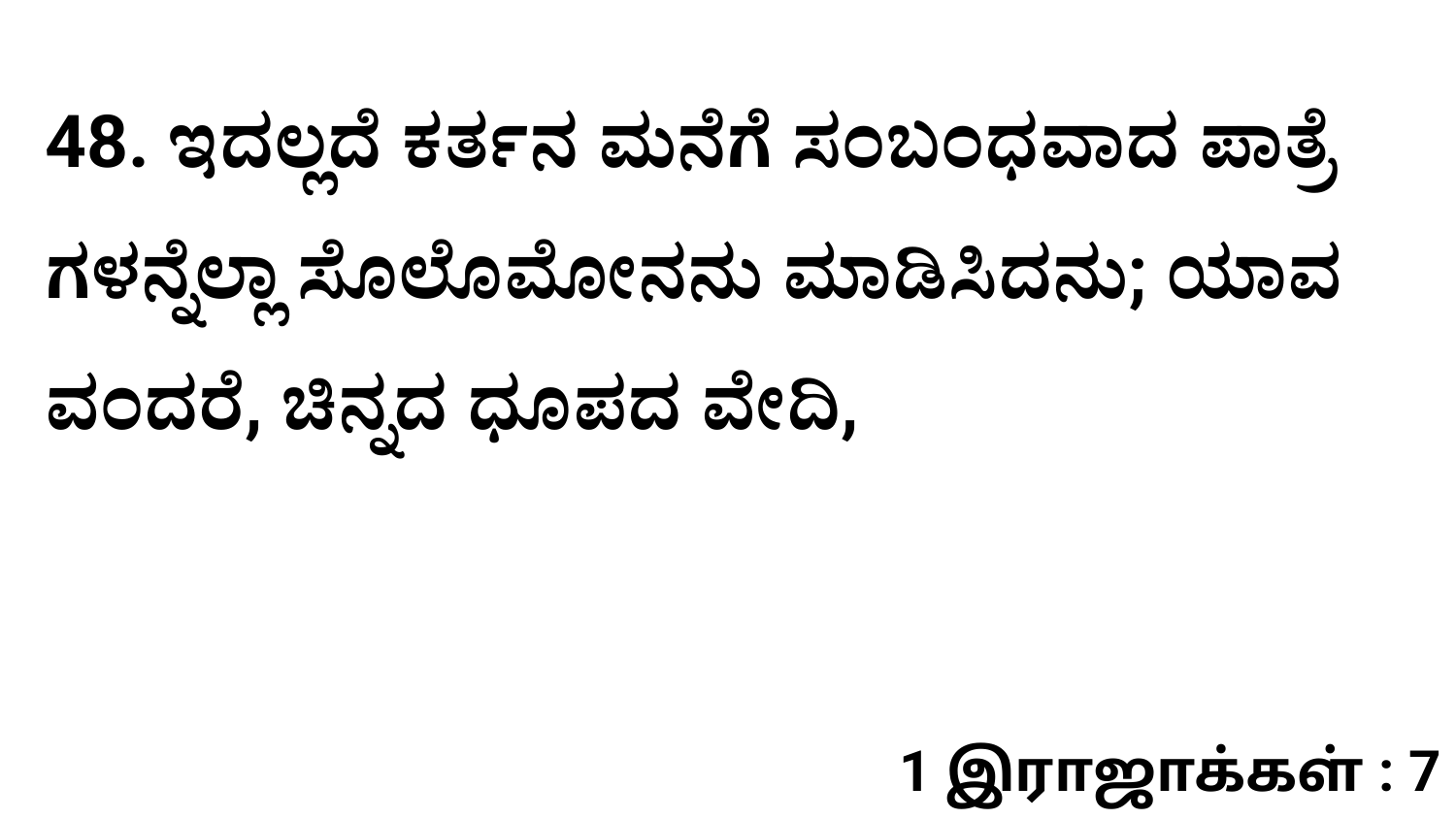

48. ಇದಲ್ಲದೆ ಕರ್ತನ ಮನೆಗೆ ಸಂಬಂಧವಾದ ಪಾತ್ರೆ ಗಳನ್ನೆಲ್ಲಾ ಸೊಲೊಮೋನನು ಮಾಡಿಸಿದನು; ಯಾವ ವಂದರೆ, ಚಿನ್ನದ ಧೂಪದ ವೇದಿ,
1 இராஜாக்கள் : 7